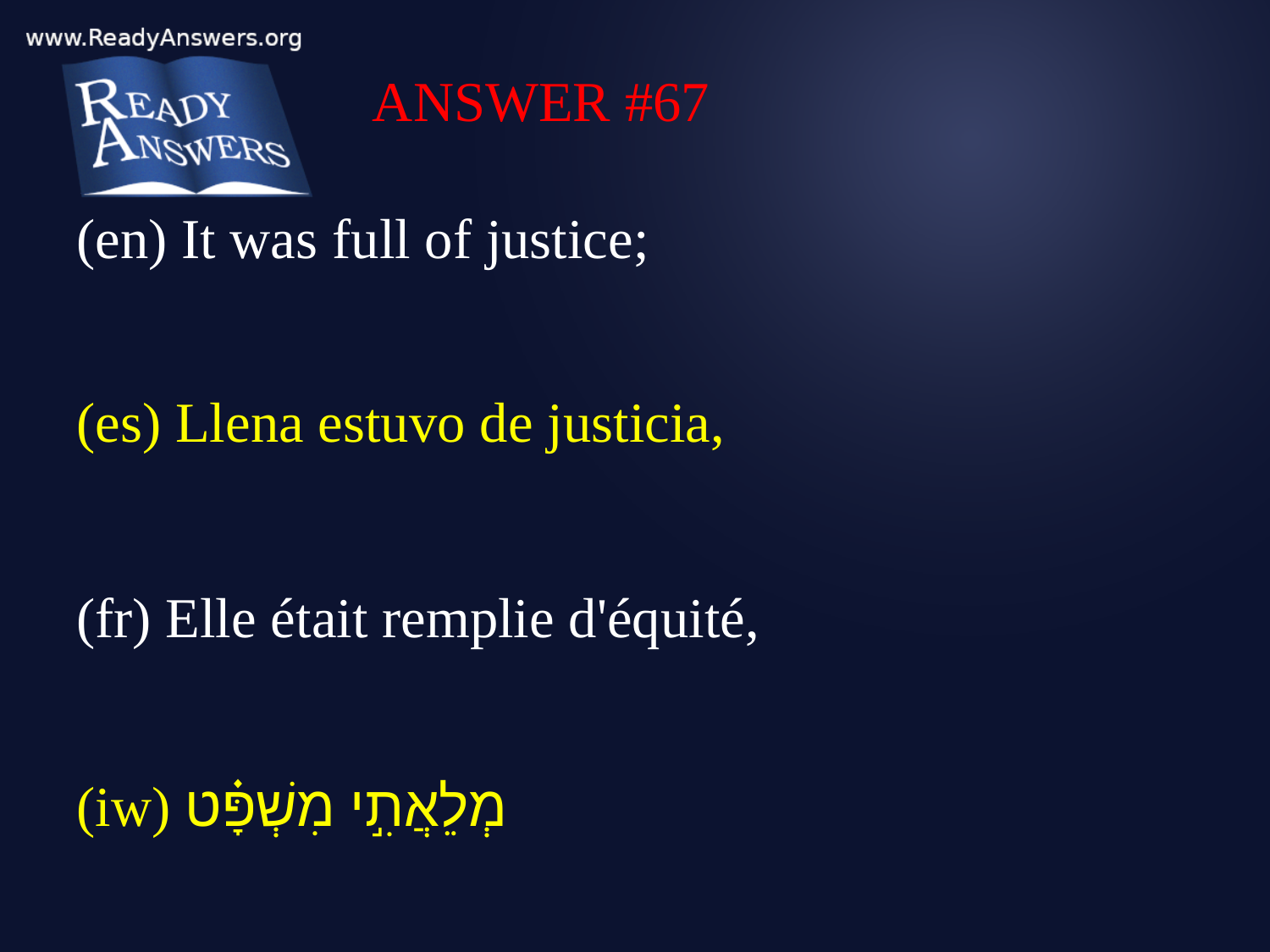

ANSWER #67
(en) It was full of justice;
(es) Llena estuvo de justicia,
(fr) Elle était remplie d'équité,
(iw) מְלֵאֲתִ֣י מִשְׁפָּ֗ט